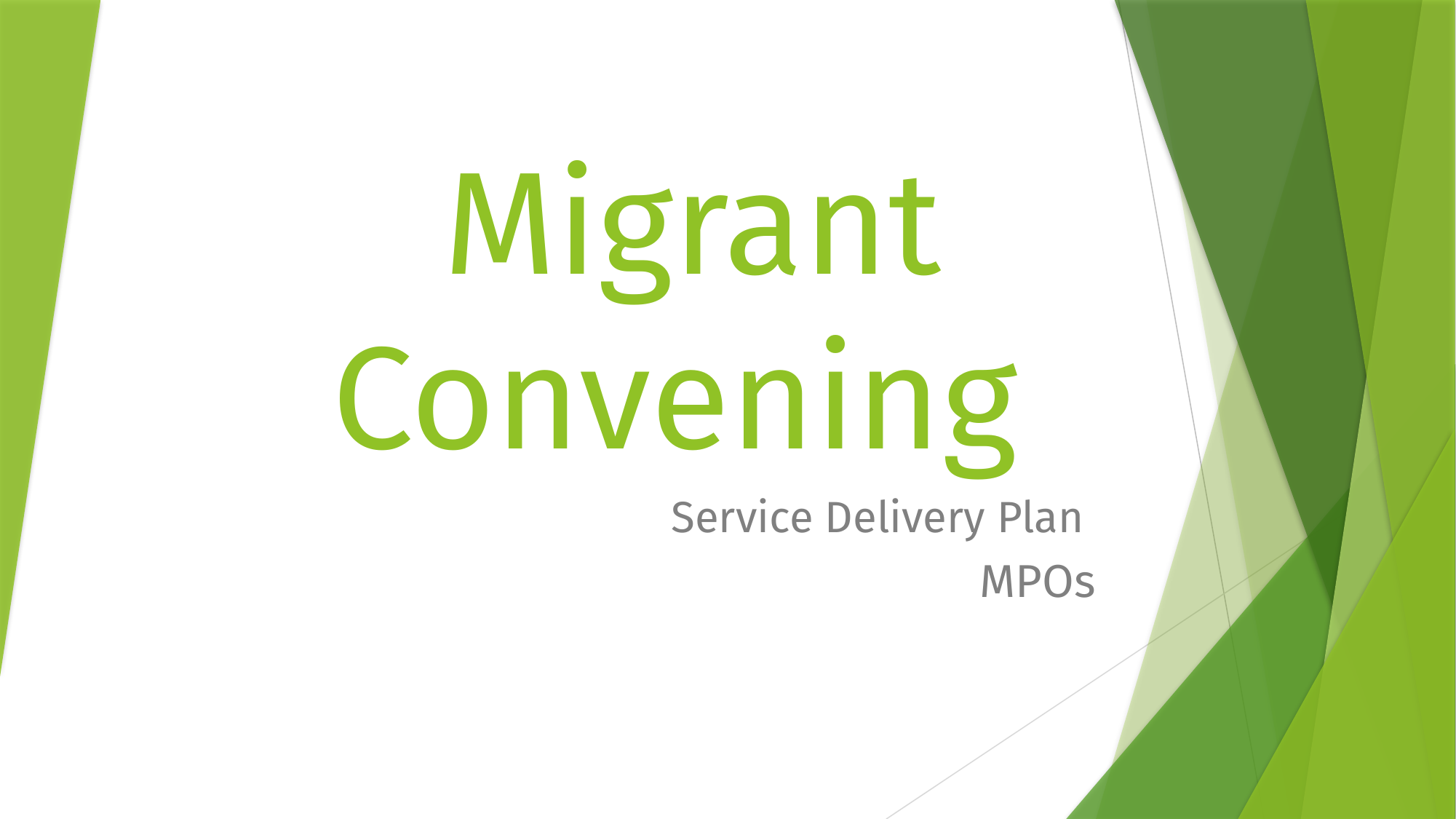

# Migrant     Convening
Service Delivery Plan

MPOs